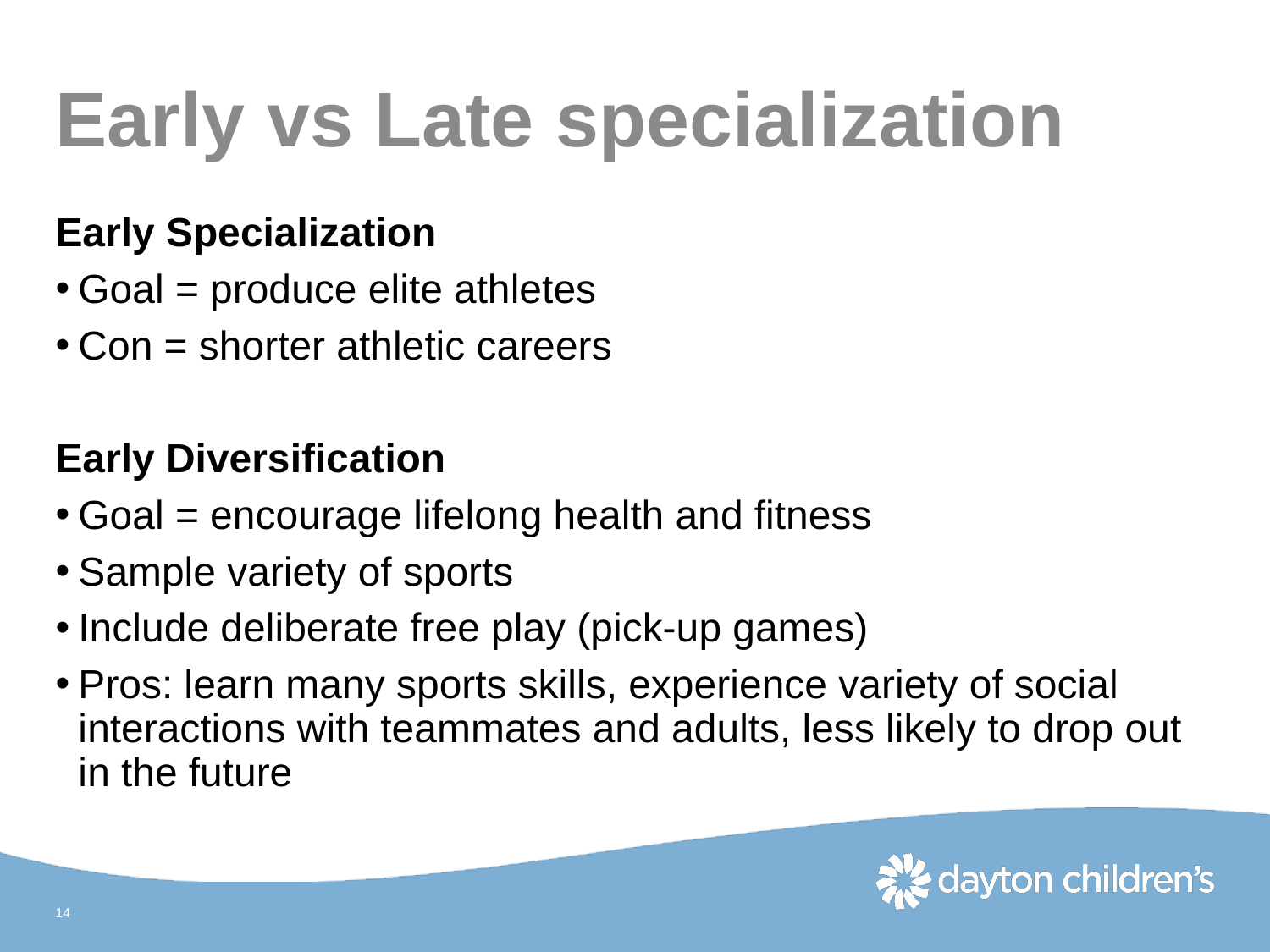

# Early vs Late specialization
Early Specialization
Goal = produce elite athletes
Con = shorter athletic careers

Early Diversification
Goal = encourage lifelong health and fitness
Sample variety of sports
Include deliberate free play (pick-up games)
Pros: learn many sports skills, experience variety of social interactions with teammates and adults, less likely to drop out in the future
14